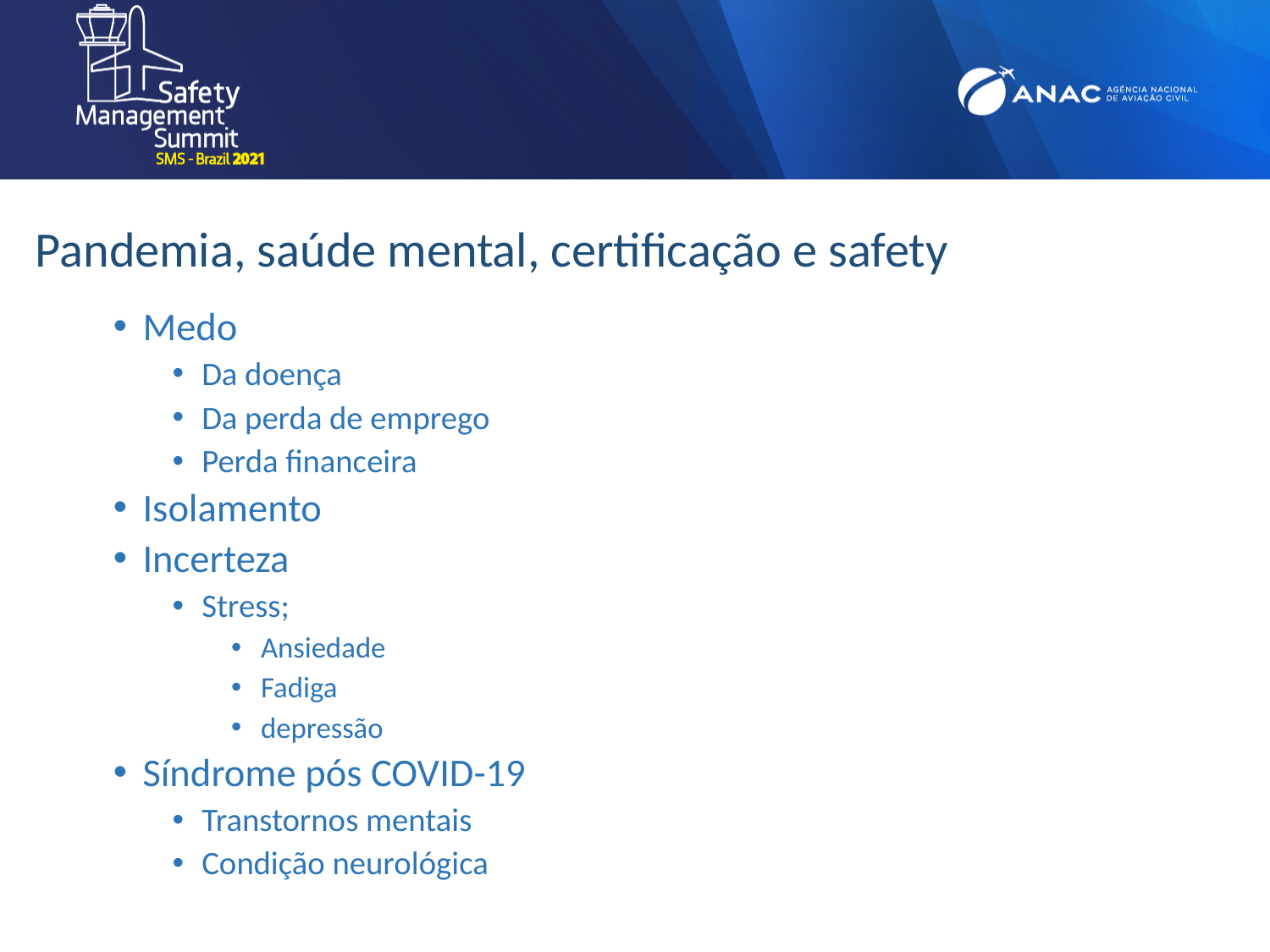

# Pandemia, saúde mental, certificação e safety
Medo
Da doença
Da perda de emprego
Perda financeira
Isolamento
Incerteza
Stress;
Ansiedade
Fadiga
depressão
Síndrome pós COVID-19
Transtornos mentais
Condição neurológica